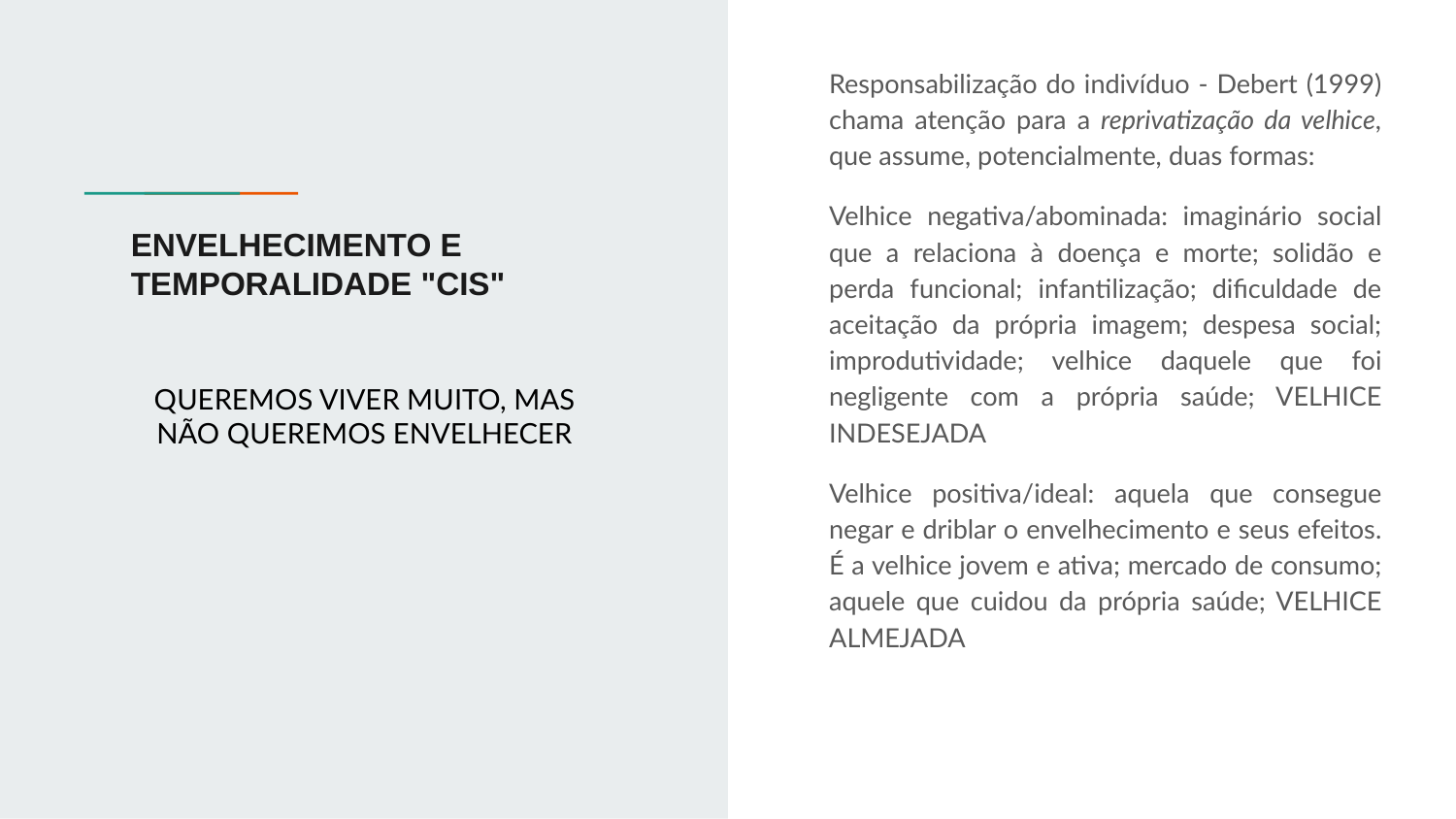

Responsabilização do indivíduo - Debert (1999) chama atenção para a reprivatização da velhice, que assume, potencialmente, duas formas:
Velhice negativa/abominada: imaginário social que a relaciona à doença e morte; solidão e perda funcional; infantilização; dificuldade de aceitação da própria imagem; despesa social; improdutividade; velhice daquele que foi negligente com a própria saúde; VELHICE INDESEJADA
Velhice positiva/ideal: aquela que consegue negar e driblar o envelhecimento e seus efeitos. É a velhice jovem e ativa; mercado de consumo; aquele que cuidou da própria saúde; VELHICE ALMEJADA
# ENVELHECIMENTO E TEMPORALIDADE "CIS"
QUEREMOS VIVER MUITO, MAS
NÃO QUEREMOS ENVELHECER